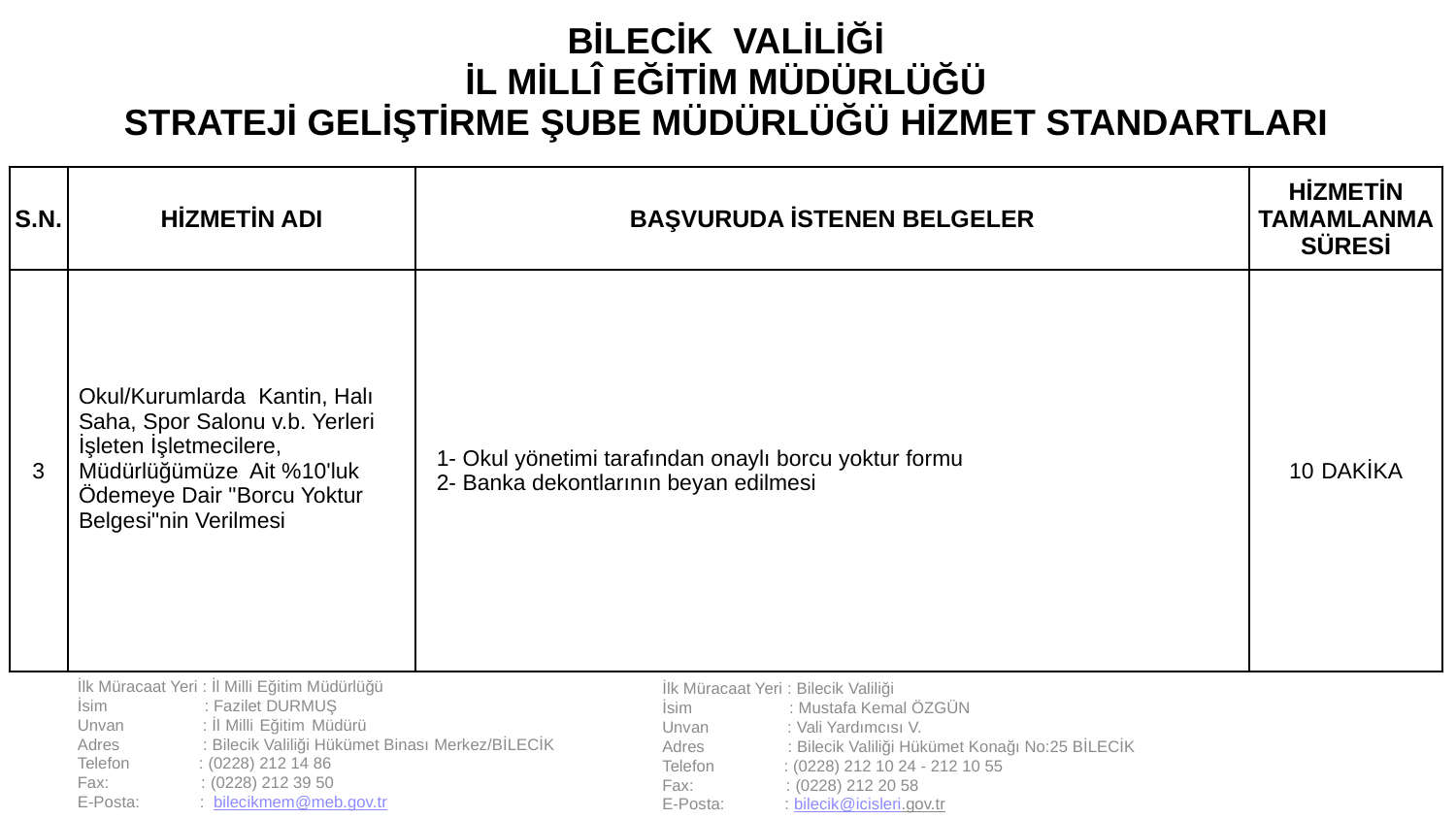

| BİLECİK VALİLİĞİ İL MİLLÎ EĞİTİM MÜDÜRLÜĞÜ STRATEJİ GELİŞTİRME ŞUBE MÜDÜRLÜĞÜ HİZMET STANDARTLARI |  |  |  |
| --- | --- | --- | --- |
| S.N. | HİZMETİN ADI | BAŞVURUDA İSTENEN BELGELER | HİZMETİN TAMAMLANMA SÜRESİ |
| 3 | Okul/Kurumlarda Kantin, Halı Saha, Spor Salonu v.b. Yerleri İşleten İşletmecilere, Müdürlüğümüze Ait %10'luk Ödemeye Dair "Borcu Yoktur Belgesi"nin Verilmesi | 1- Okul yönetimi tarafından onaylı borcu yoktur formu 2- Banka dekontlarının beyan edilmesi | 10 DAKİKA |